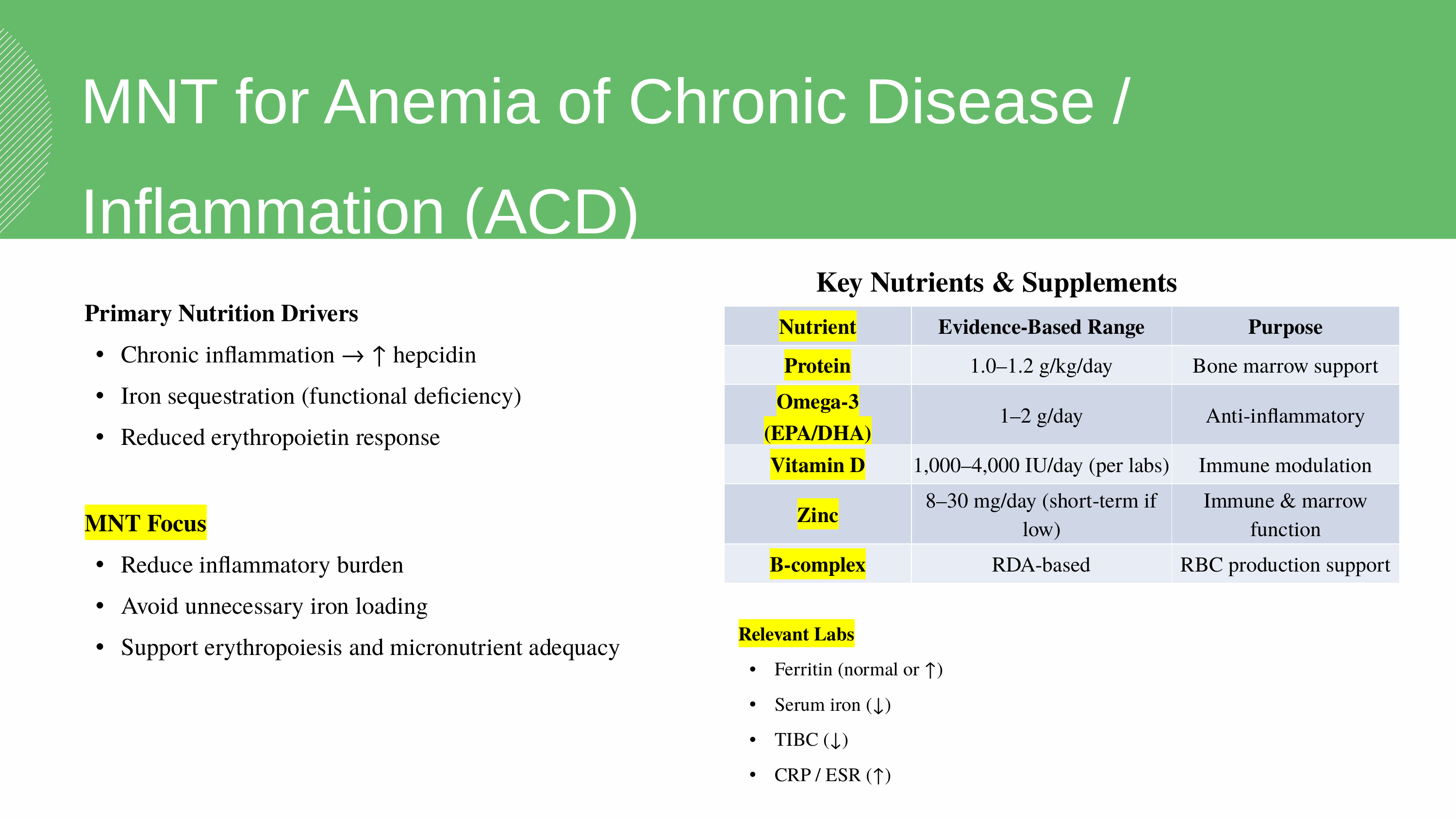

MNT for Anemia of Chronic Disease / Inflammation (ACD)
Key Nutrients & Supplements
Primary Nutrition Drivers
Chronic inflammation → ↑ hepcidin
Iron sequestration (functional deficiency)
Reduced erythropoietin response

MNT Focus
Reduce inflammatory burden
Avoid unnecessary iron loading
Support erythropoiesis and micronutrient adequacy
| Nutrient | Evidence-Based Range | Purpose |
| --- | --- | --- |
| Protein | 1.0–1.2 g/kg/day | Bone marrow support |
| Omega-3 (EPA/DHA) | 1–2 g/day | Anti-inflammatory |
| Vitamin D | 1,000–4,000 IU/day (per labs) | Immune modulation |
| Zinc | 8–30 mg/day (short-term if low) | Immune & marrow function |
| B-complex | RDA-based | RBC production support |
Relevant Labs
Ferritin (normal or ↑)
Serum iron (↓)
TIBC (↓)
CRP / ESR (↑)